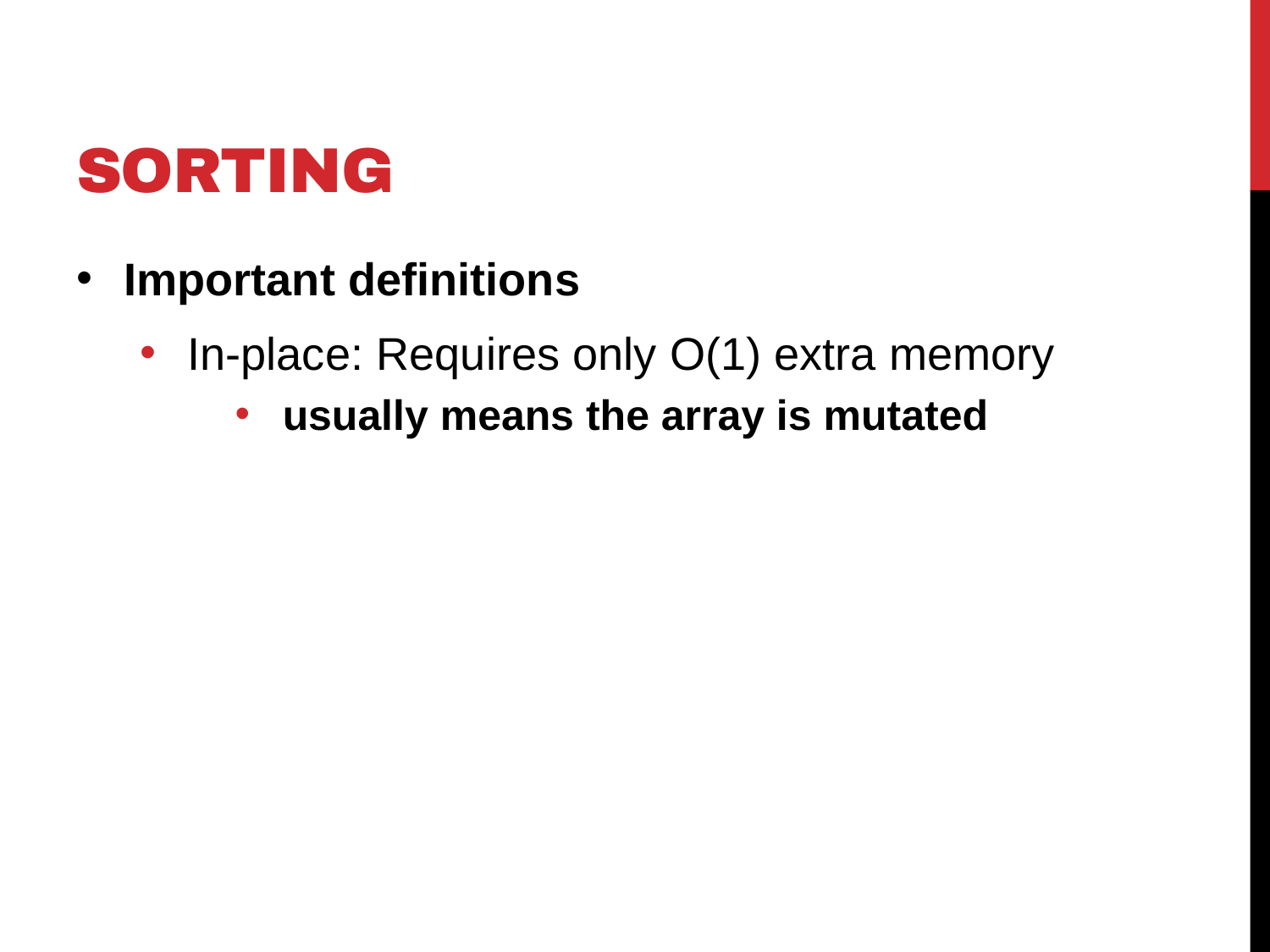

# Sorting
Important definitions
In-place: Requires only O(1) extra memory
usually means the array is mutated